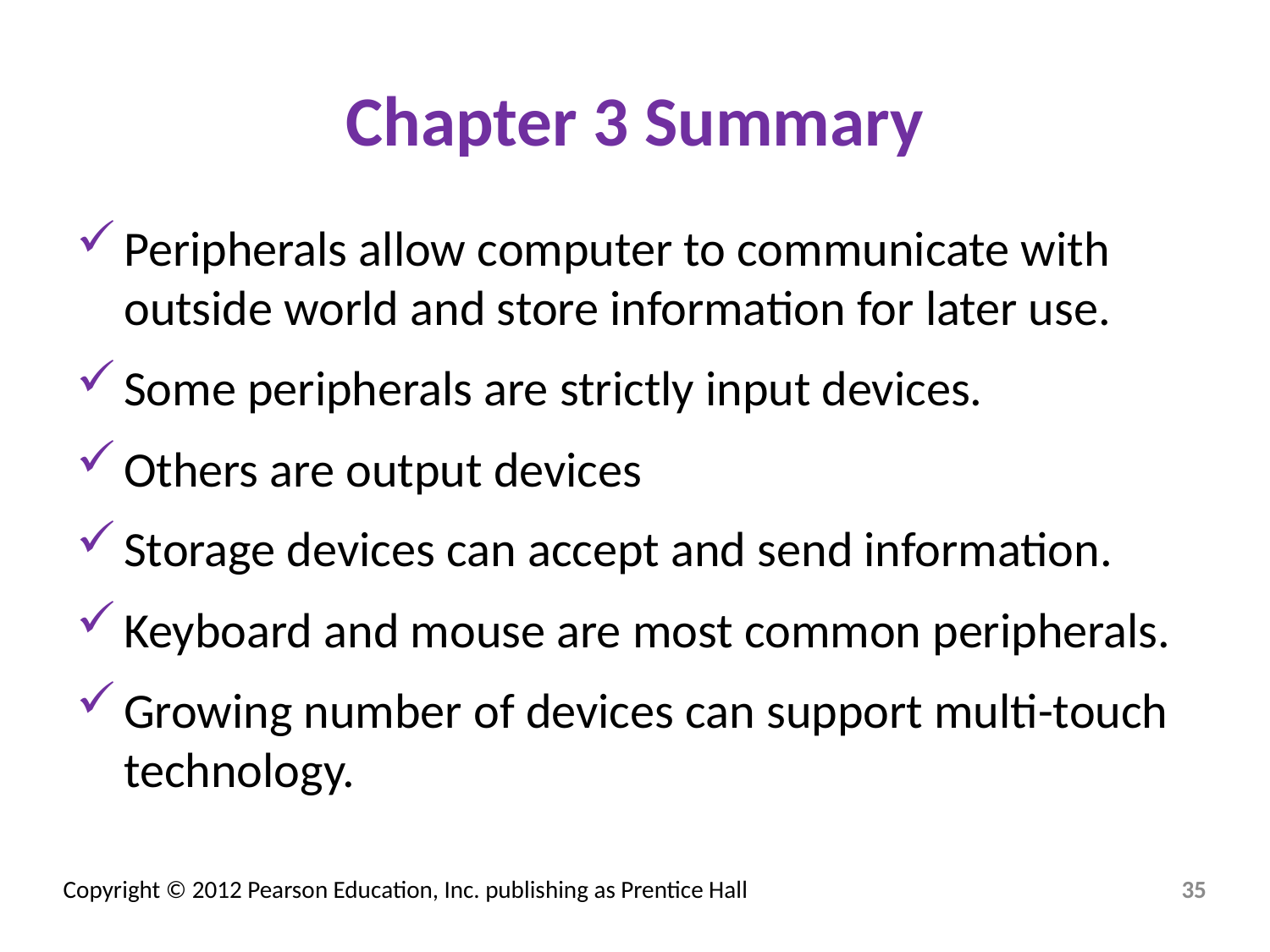

# Chapter 3 Summary
Peripherals allow computer to communicate with outside world and store information for later use.
Some peripherals are strictly input devices.
Others are output devices
Storage devices can accept and send information.
Keyboard and mouse are most common peripherals.
Growing number of devices can support multi-touch technology.

35